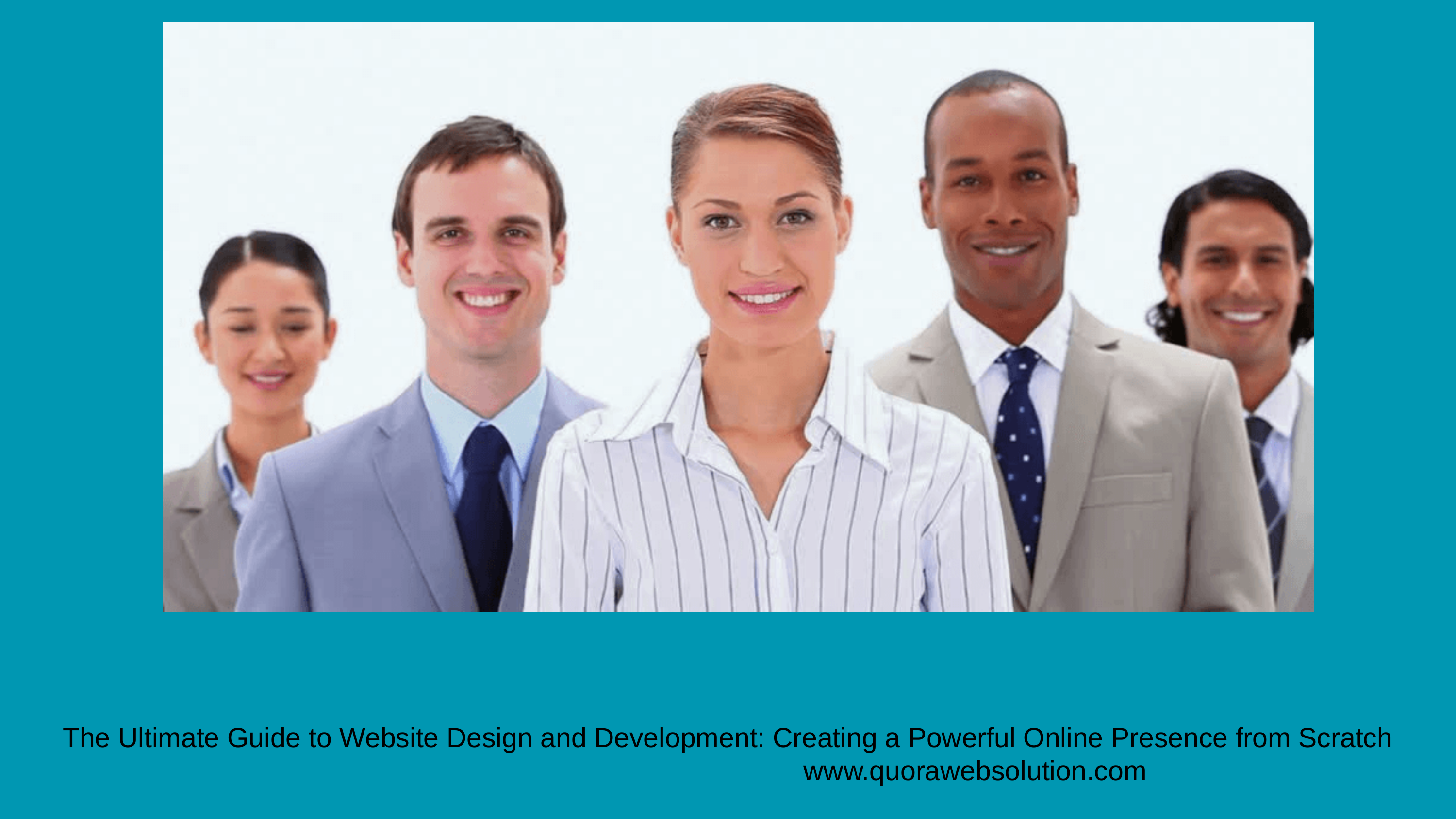

The Ultimate Guide to Website Design and Development: Creating a Powerful Online Presence from Scratch
www.quorawebsolution.com